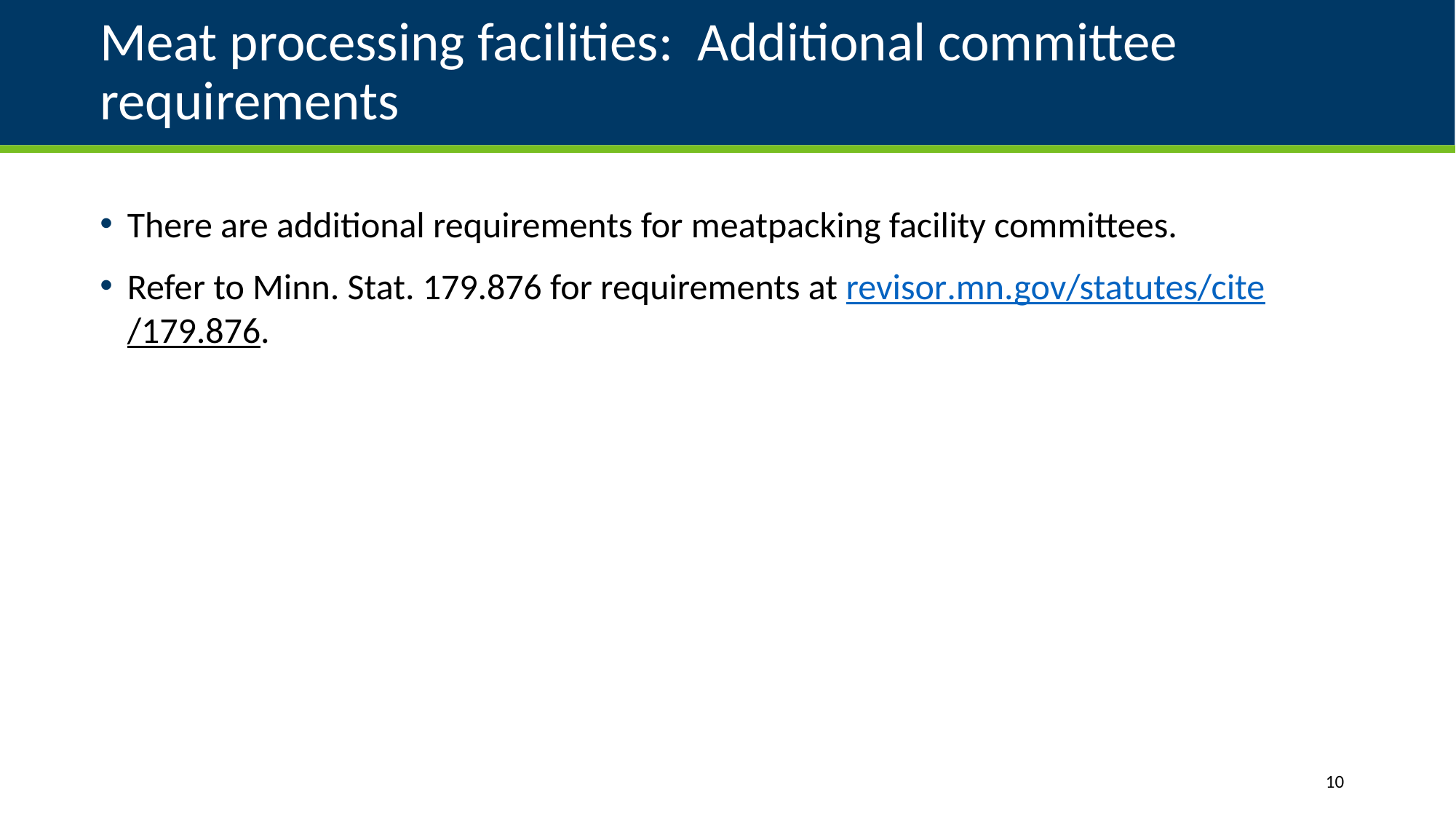

# Meat processing facilities:  Additional committee requirements
There are additional requirements for meatpacking facility committees.
Refer to Minn. Stat. 179.876 for requirements at revisor.mn.gov/statutes/cite/179.876.
10